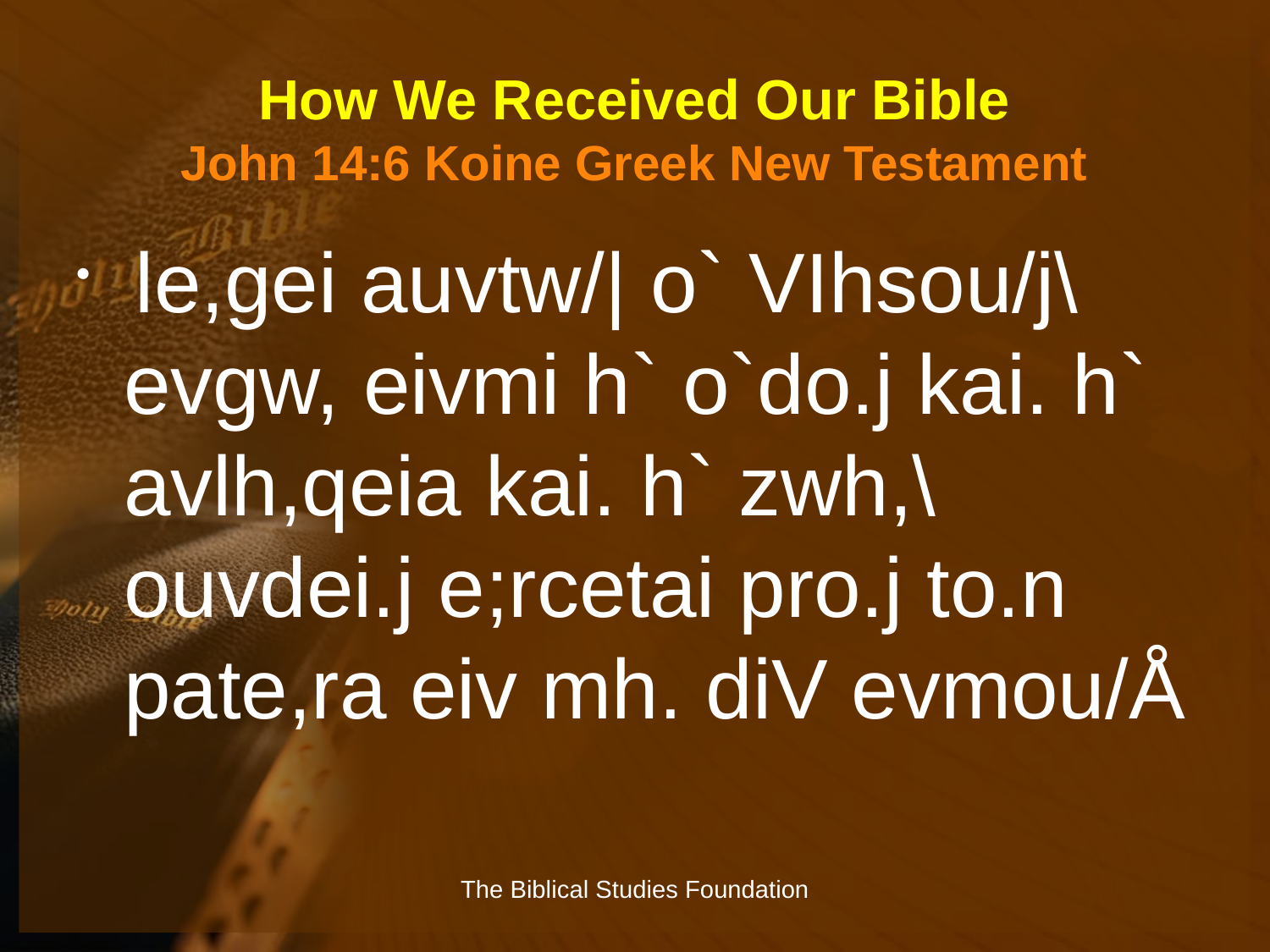

# How We Received Our Bible John 14:6 Koine Greek New Testament
 le,gei auvtw/| o` VIhsou/j\ evgw, eivmi h` o`do.j kai. h` avlh,qeia kai. h` zwh,\ ouvdei.j e;rcetai pro.j to.n pate,ra eiv mh. diV evmou/Å

The Biblical Studies Foundation